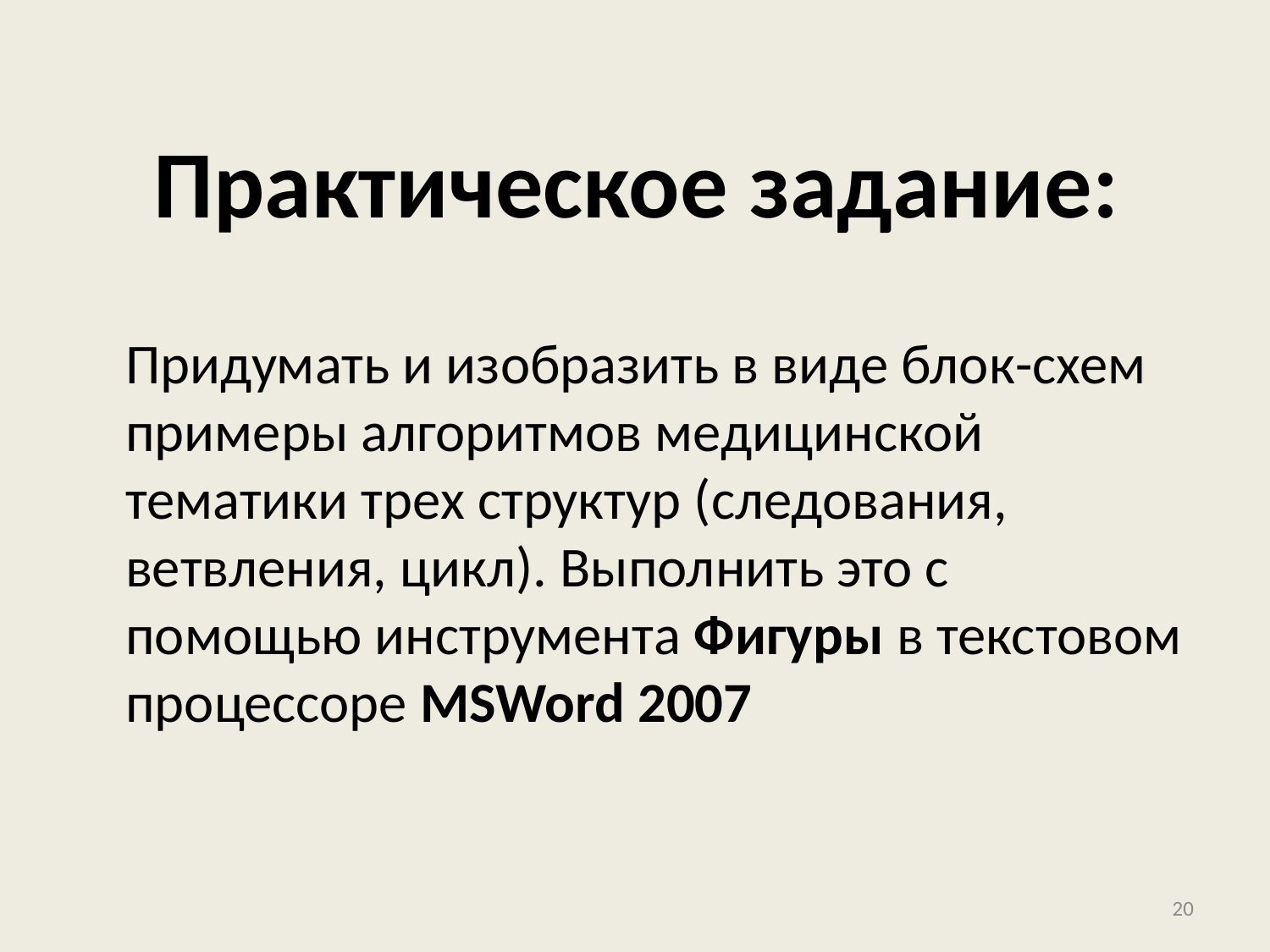

Практическое задание:

Придумать и изобразить в виде блок-схем примеры алгоритмов медицинской тематики трех структур (следования, ветвления, цикл). Выполнить это с помощью инструмента Фигуры в текстовом процессоре MSWord 2007
20